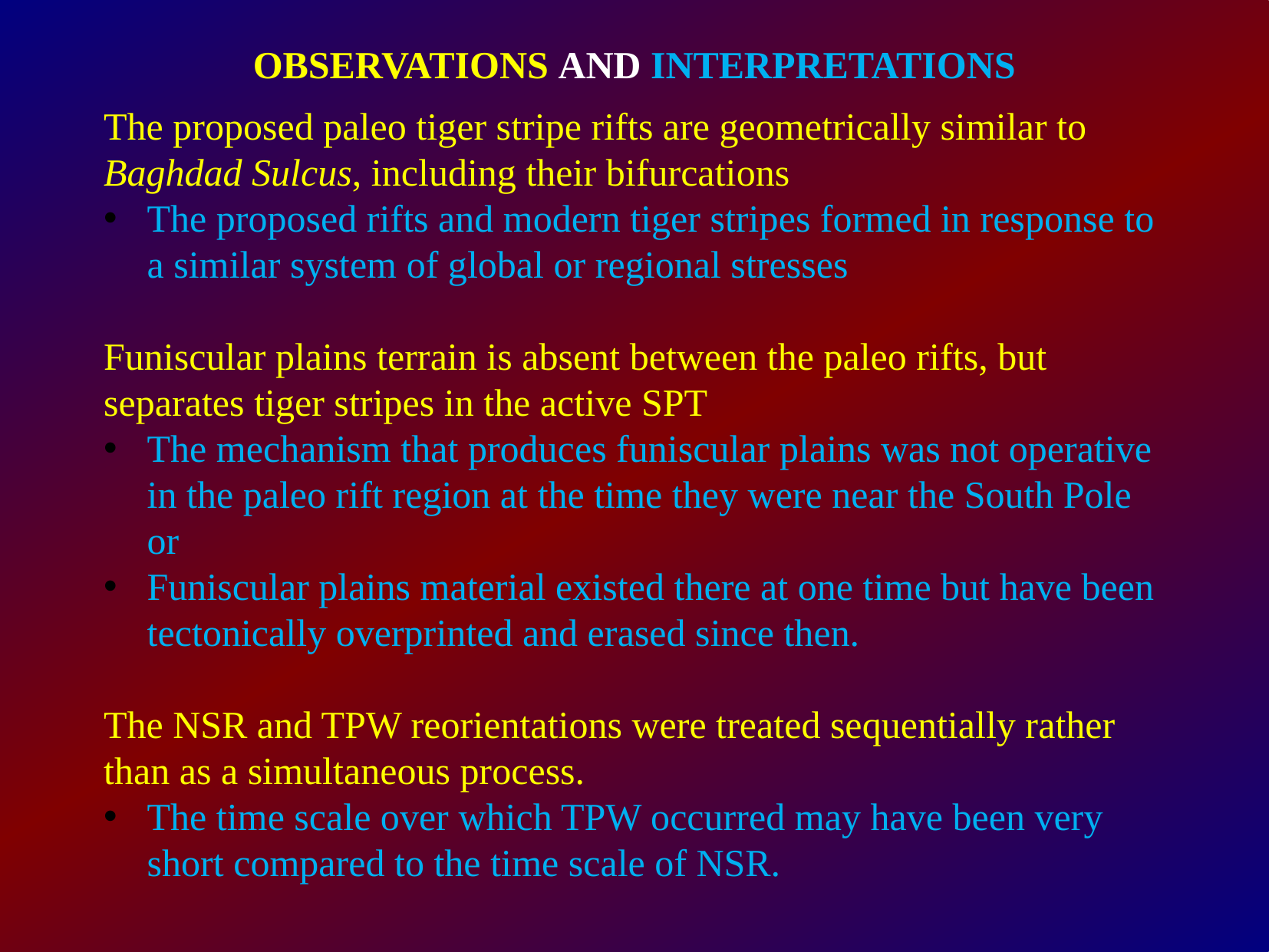

OBSERVATIONS AND INTERPRETATIONS
The proposed paleo tiger stripe rifts are geometrically similar to Baghdad Sulcus, including their bifurcations
The proposed rifts and modern tiger stripes formed in response to a similar system of global or regional stresses

Funiscular plains terrain is absent between the paleo rifts, but separates tiger stripes in the active SPT
The mechanism that produces funiscular plains was not operative in the paleo rift region at the time they were near the South Pole or
Funiscular plains material existed there at one time but have been tectonically overprinted and erased since then.

The NSR and TPW reorientations were treated sequentially rather than as a simultaneous process.
The time scale over which TPW occurred may have been very short compared to the time scale of NSR.